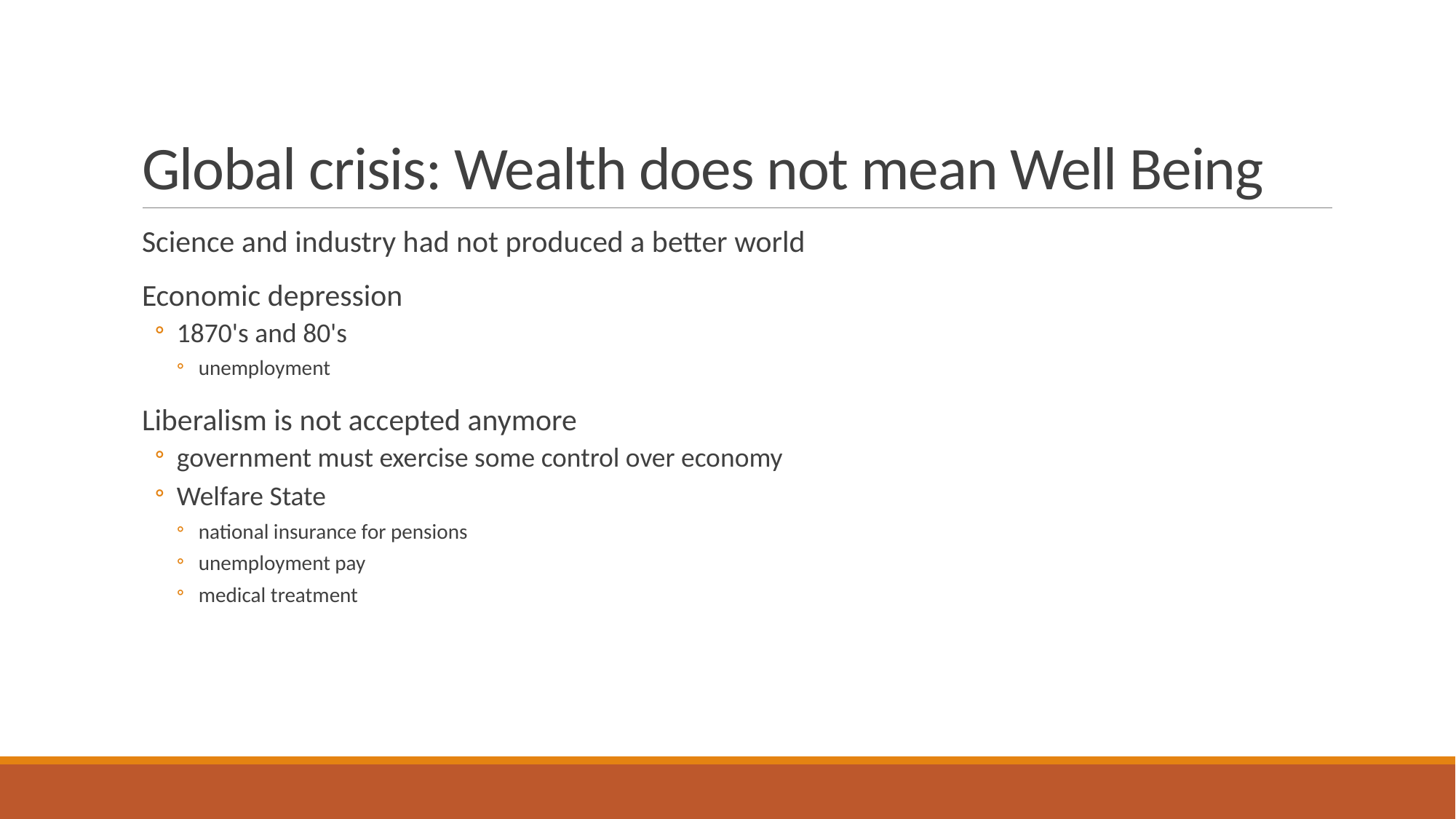

# Global crisis: Wealth does not mean Well Being
Science and industry had not produced a better world
Economic depression
1870's and 80's
unemployment
Liberalism is not accepted anymore
government must exercise some control over economy
Welfare State
national insurance for pensions
unemployment pay
medical treatment